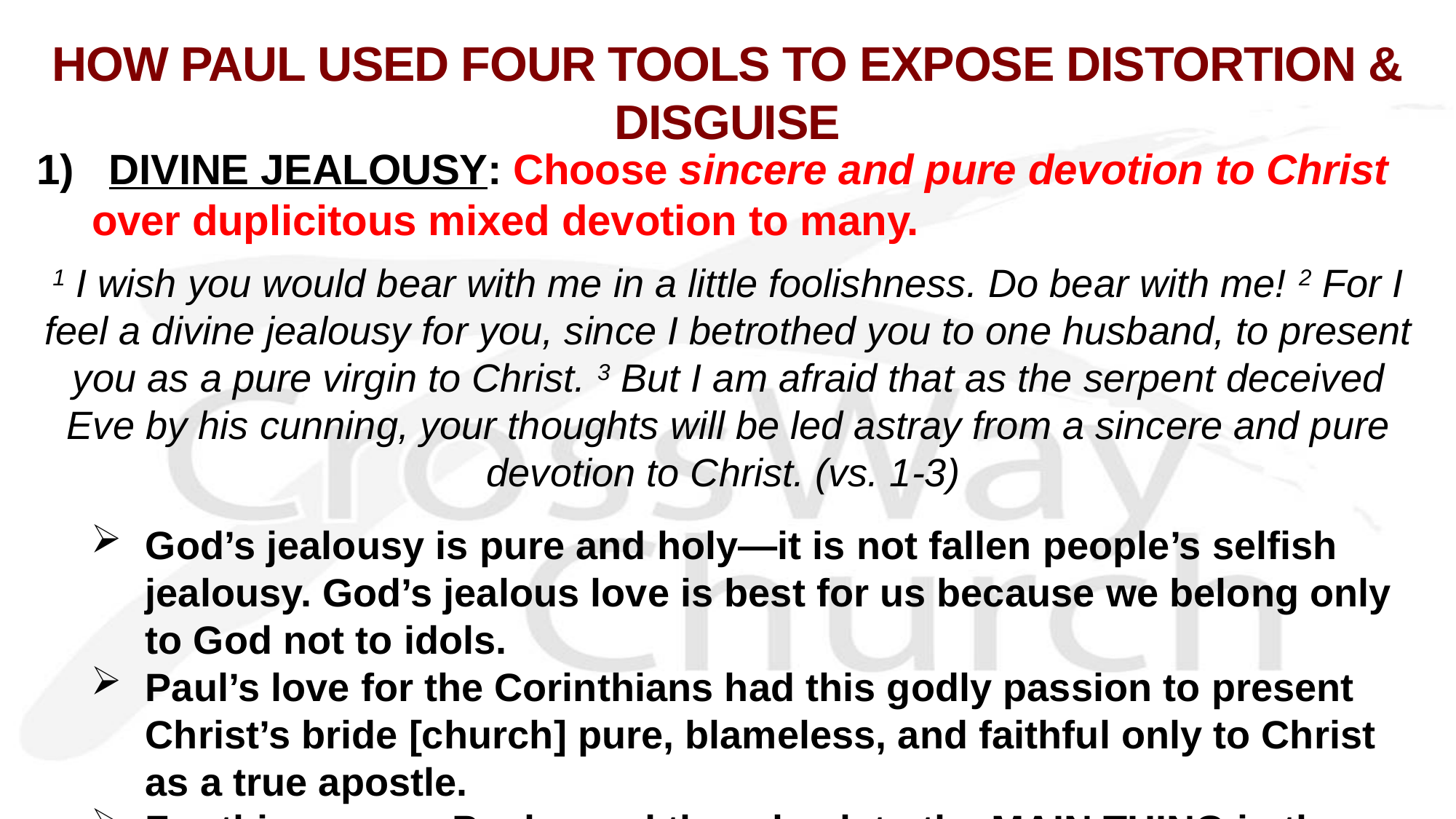

# HOW PAUL USED FOUR TOOLS TO EXPOSE DISTORTION & DISGUISE
1)   DIVINE JEALOUSY: Choose sincere and pure devotion to Christ over duplicitous mixed devotion to many.

1 I wish you would bear with me in a little foolishness. Do bear with me! 2 For I feel a divine jealousy for you, since I betrothed you to one husband, to present you as a pure virgin to Christ. 3 But I am afraid that as the serpent deceived Eve by his cunning, your thoughts will be led astray from a sincere and pure devotion to Christ. (vs. 1-3)

God’s jealousy is pure and holy—it is not fallen people’s selfish jealousy. God’s jealous love is best for us because we belong only to God not to idols.
Paul’s love for the Corinthians had this godly passion to present Christ’s bride [church] pure, blameless, and faithful only to Christ as a true apostle.
For this reason, Paul urged them back to the MAIN THING in the Christian life—a simple life with sincere and pure devotion to Christ alone!